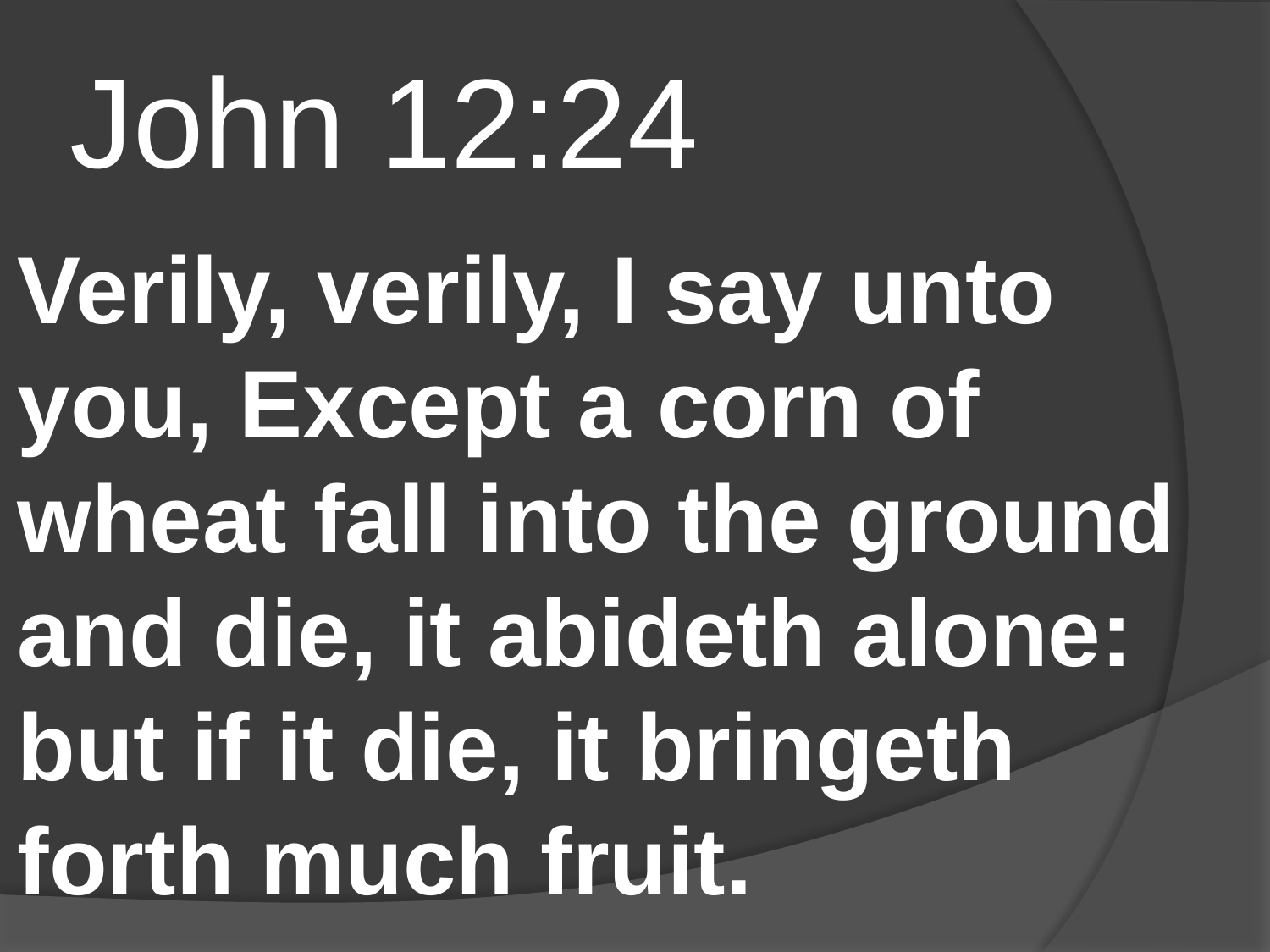

# John 12:24
Verily, verily, I say unto you, Except a corn of wheat fall into the ground and die, it abideth alone: but if it die, it bringeth forth much fruit.